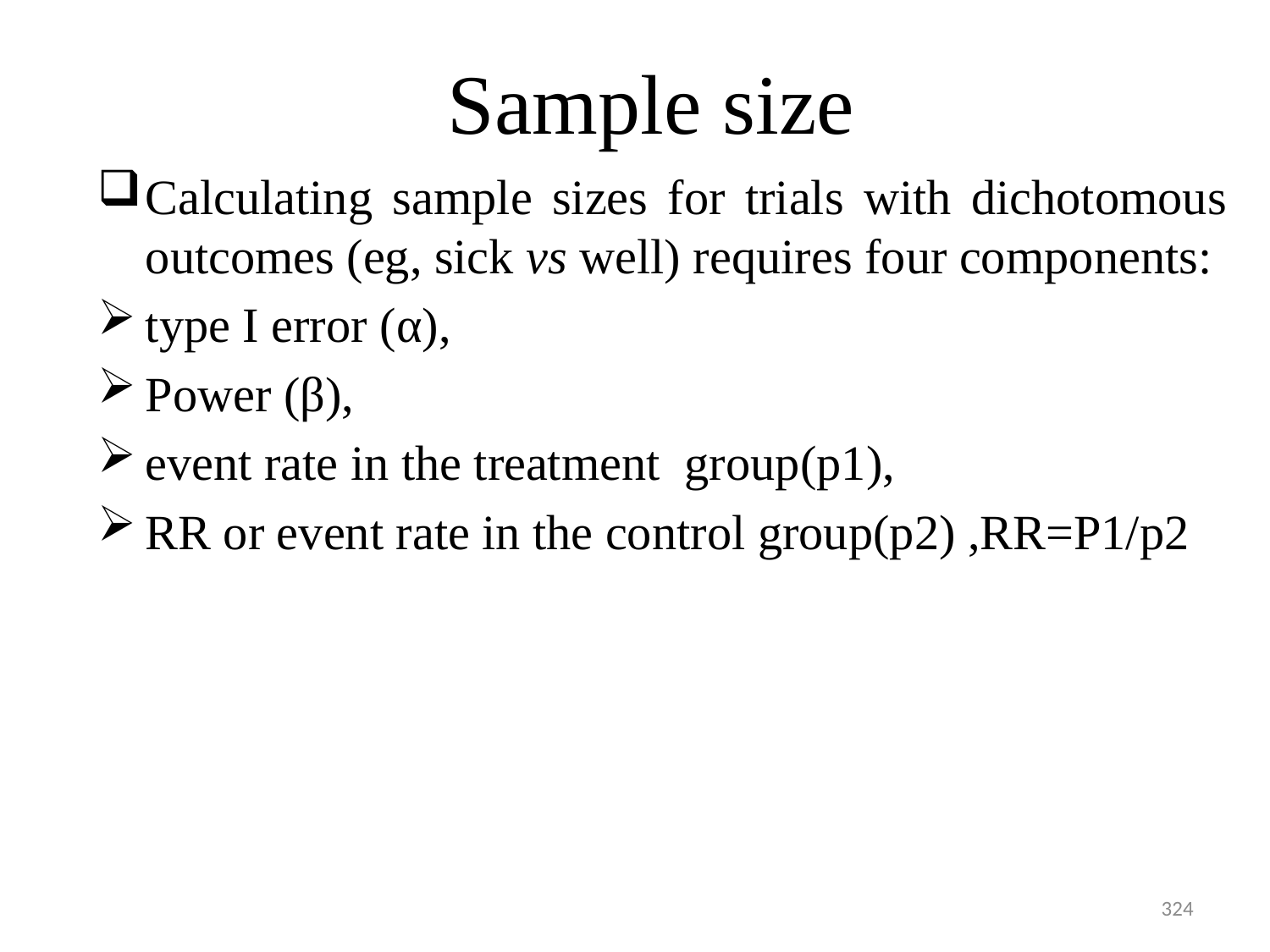

# Sample size
Calculating sample sizes for trials with dichotomous outcomes (eg, sick vs well) requires four components:
type I error (α),
Power (β),
event rate in the treatment  group(p1),
RR or event rate in the control group(p2) ,RR=P1/p2
324